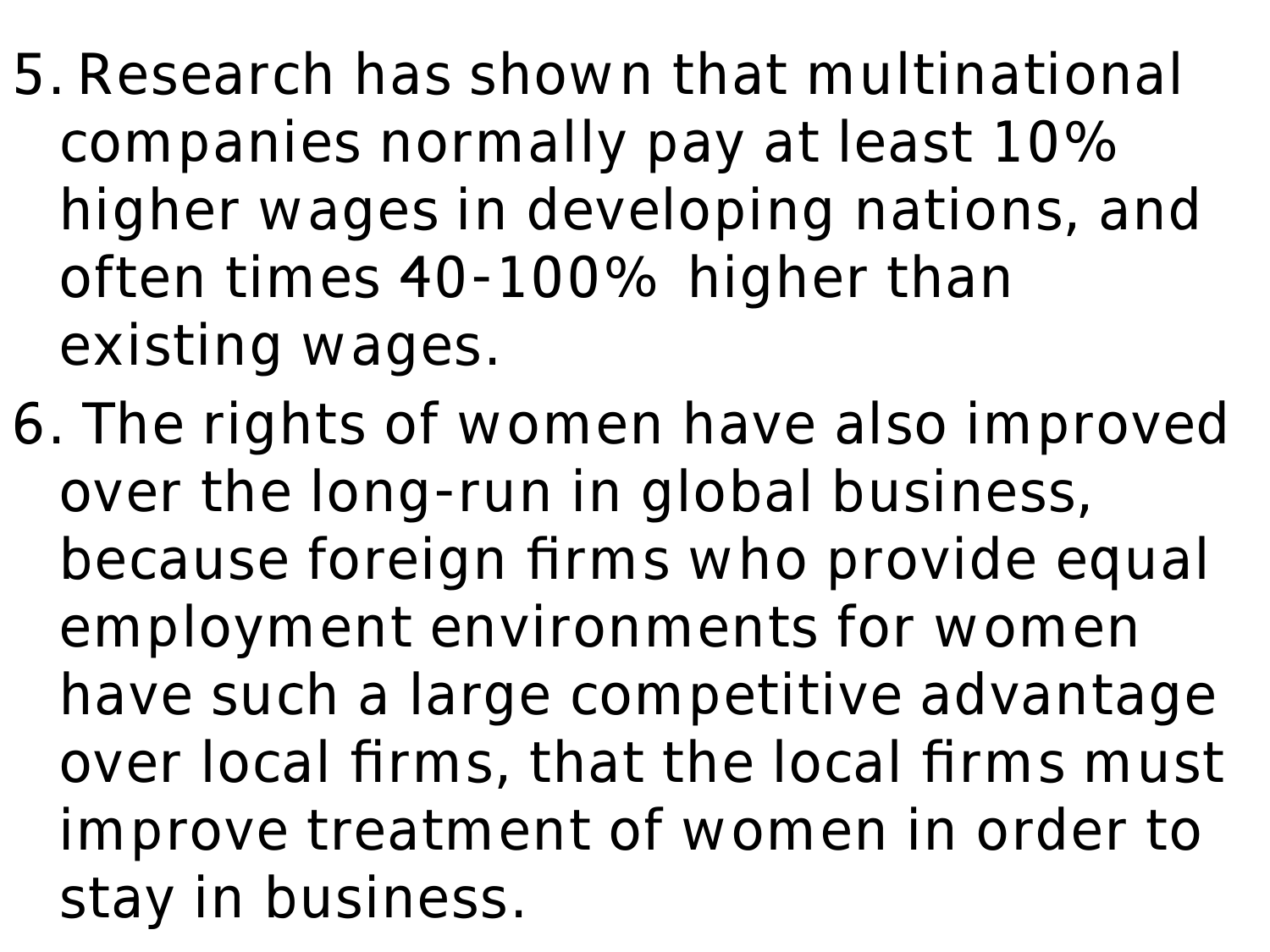

5. Research has shown that multinational companies normally pay at least 10% higher wages in developing nations, and often times 40-100% higher than existing wages.
6. The rights of women have also improved over the long-run in global business, because foreign firms who provide equal employment environments for women have such a large competitive advantage over local firms, that the local firms must improve treatment of women in order to stay in business.